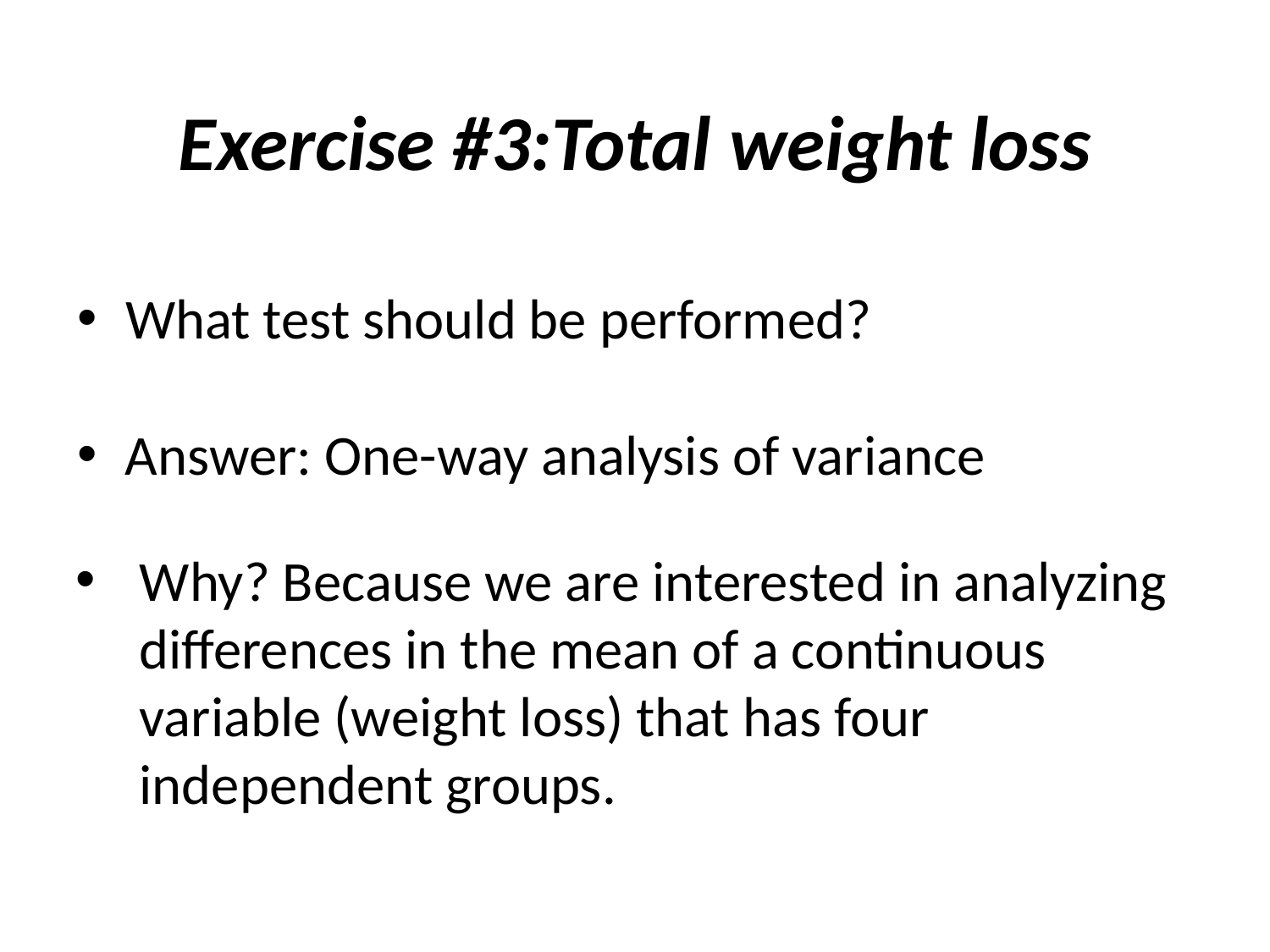

# Exercise #3:Total weight loss
What test should be performed?

Answer: One-way analysis of variance

Why? Because we are interested in analyzing differences in the mean of a continuous variable (weight loss) that has four independent groups.